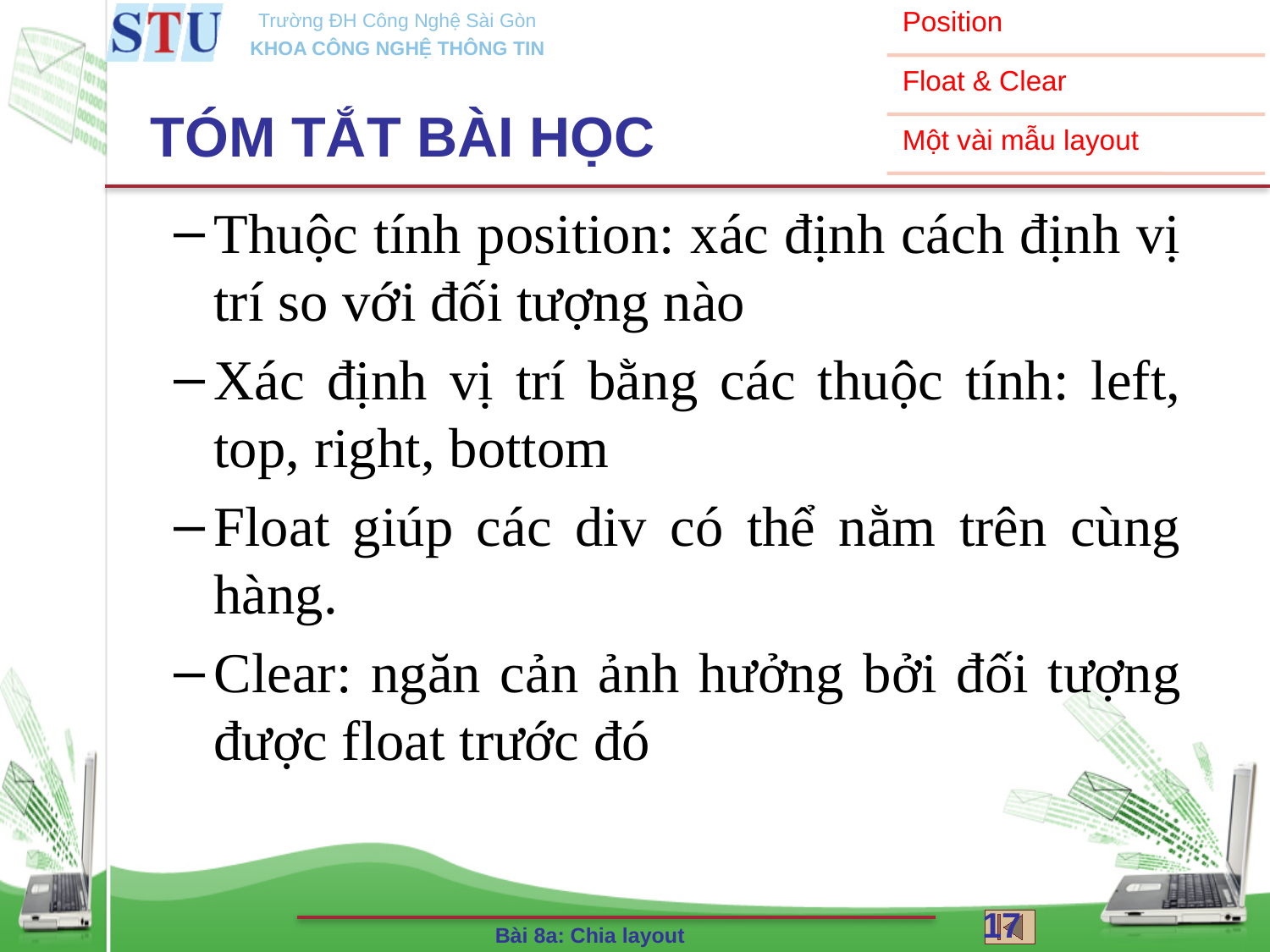

Position
Float & Clear
Một vài mẫu layout
# TÓM TẮT BÀI HỌC
Thuộc tính position: xác định cách định vị trí so với đối tượng nào
Xác định vị trí bằng các thuộc tính: left, top, right, bottom
Float giúp các div có thể nằm trên cùng hàng.
Clear: ngăn cản ảnh hưởng bởi đối tượng được float trước đó
17
Bài 8a: Chia layout